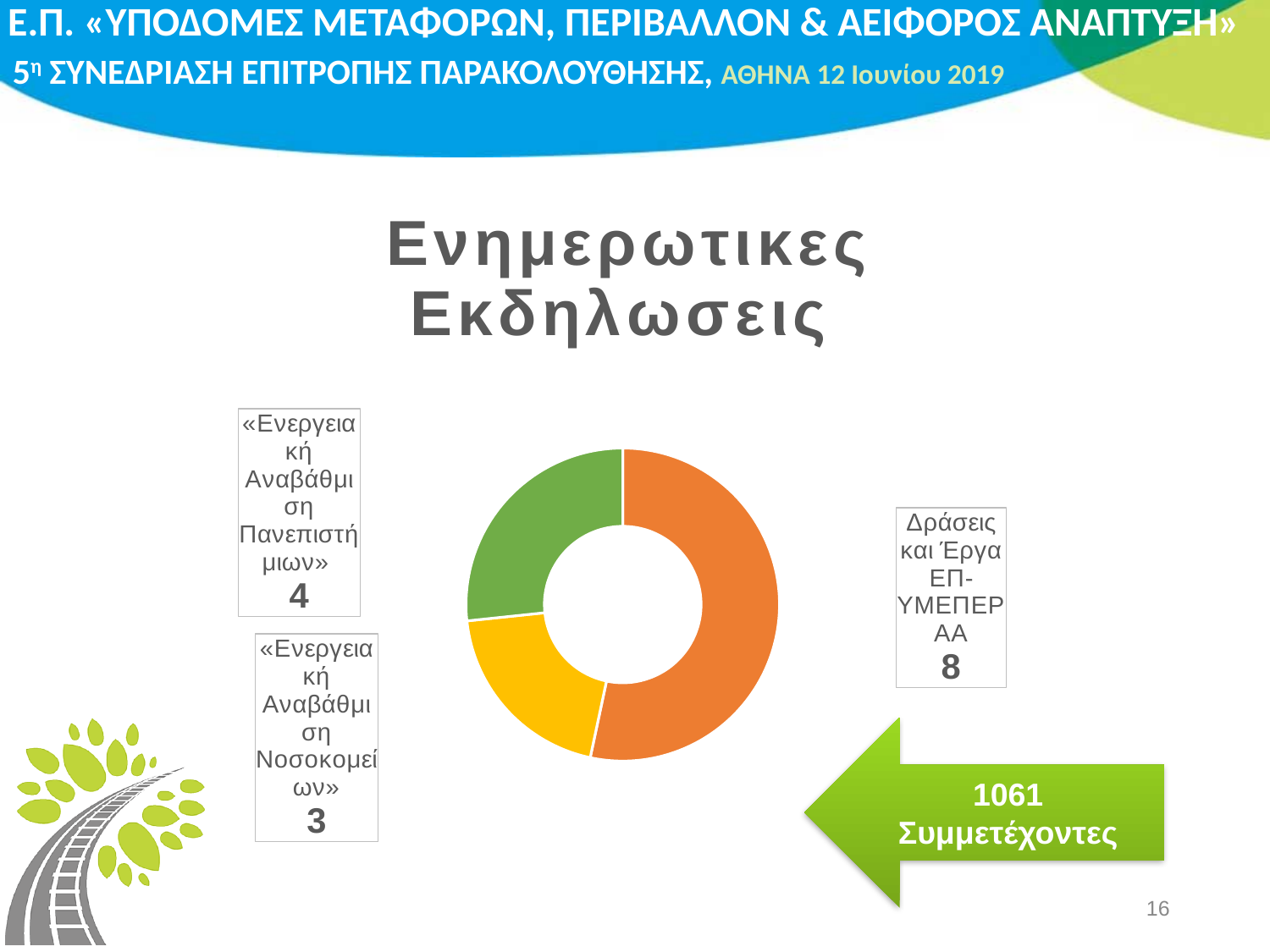

### Chart: Ενημερωτικες Εκδηλωσεις

| Category | Ενημερωτικές εκδηλώσεις  |
|---|---|
| Δράσεις και Έργα ΕΠ-ΥΜΕΠΕΡΑΑ | 8.0 |
| «Ενεργειακή Αναβάθμιση Νοσοκομείων» | 3.0 |
| «Ενεργειακή Αναβάθμιση Πανεπιστήμιων»  | 4.0 |
1061 Συμμετέχοντες
16